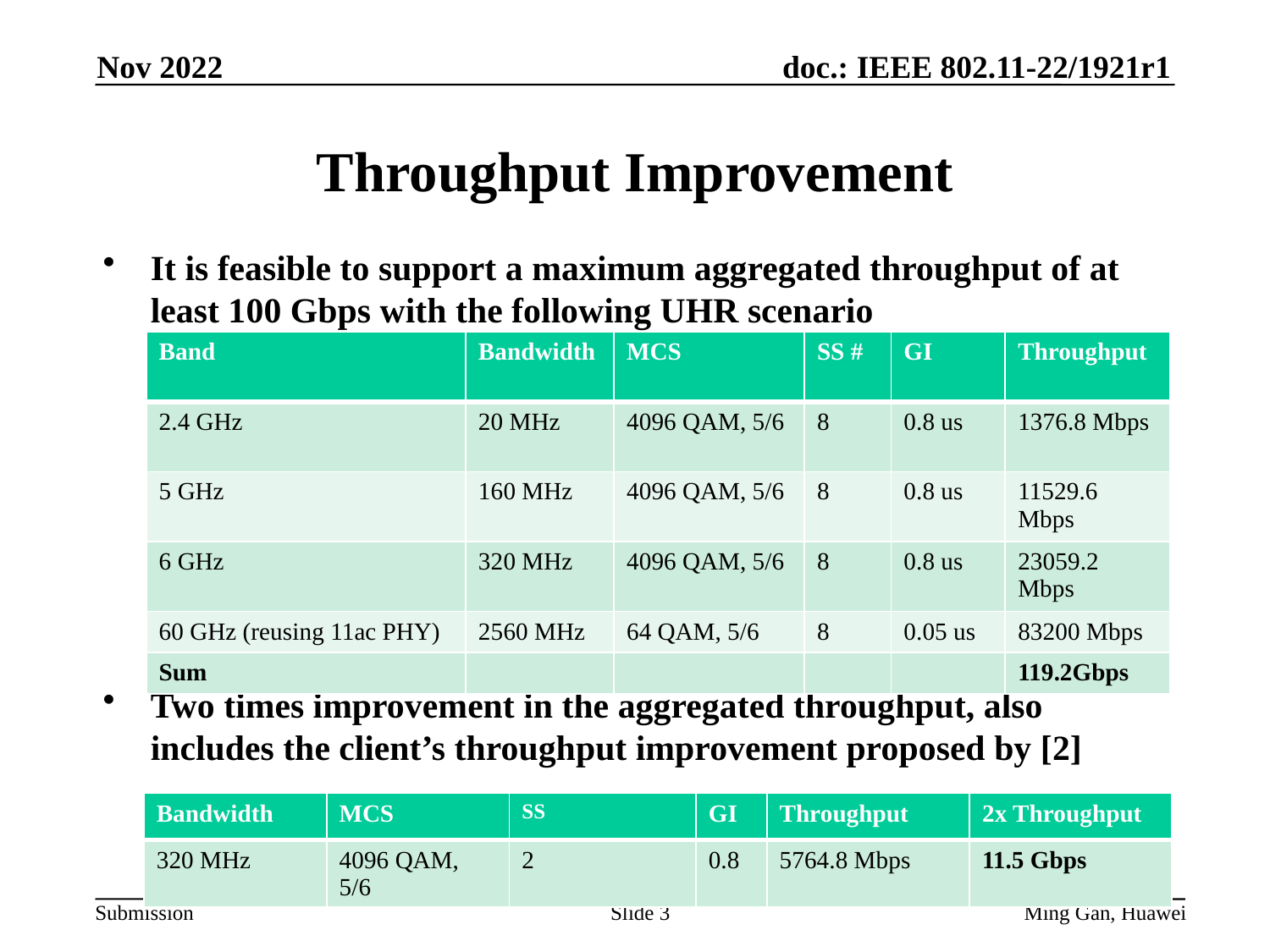

Nov 2022
# Throughput Improvement
It is feasible to support a maximum aggregated throughput of at least 100 Gbps with the following UHR scenario

Two times improvement in the aggregated throughput, also includes the client’s throughput improvement proposed by [2]

| Band | Bandwidth | MCS | SS # | GI | Throughput |
| --- | --- | --- | --- | --- | --- |
| 2.4 GHz | 20 MHz | 4096 QAM, 5/6 | 8 | 0.8 us | 1376.8 Mbps |
| 5 GHz | 160 MHz | 4096 QAM, 5/6 | 8 | 0.8 us | 11529.6 Mbps |
| 6 GHz | 320 MHz | 4096 QAM, 5/6 | 8 | 0.8 us | 23059.2 Mbps |
| 60 GHz (reusing 11ac PHY) | 2560 MHz | 64 QAM, 5/6 | 8 | 0.05 us | 83200 Mbps |
| Sum |  |  |  |  | 119.2Gbps |
| Bandwidth | MCS | SS | GI | Throughput | 2x Throughput |
| --- | --- | --- | --- | --- | --- |
| 320 MHz | 4096 QAM, 5/6 | 2 | 0.8 | 5764.8 Mbps | 11.5 Gbps |
Slide 3
Ming Gan, Huawei